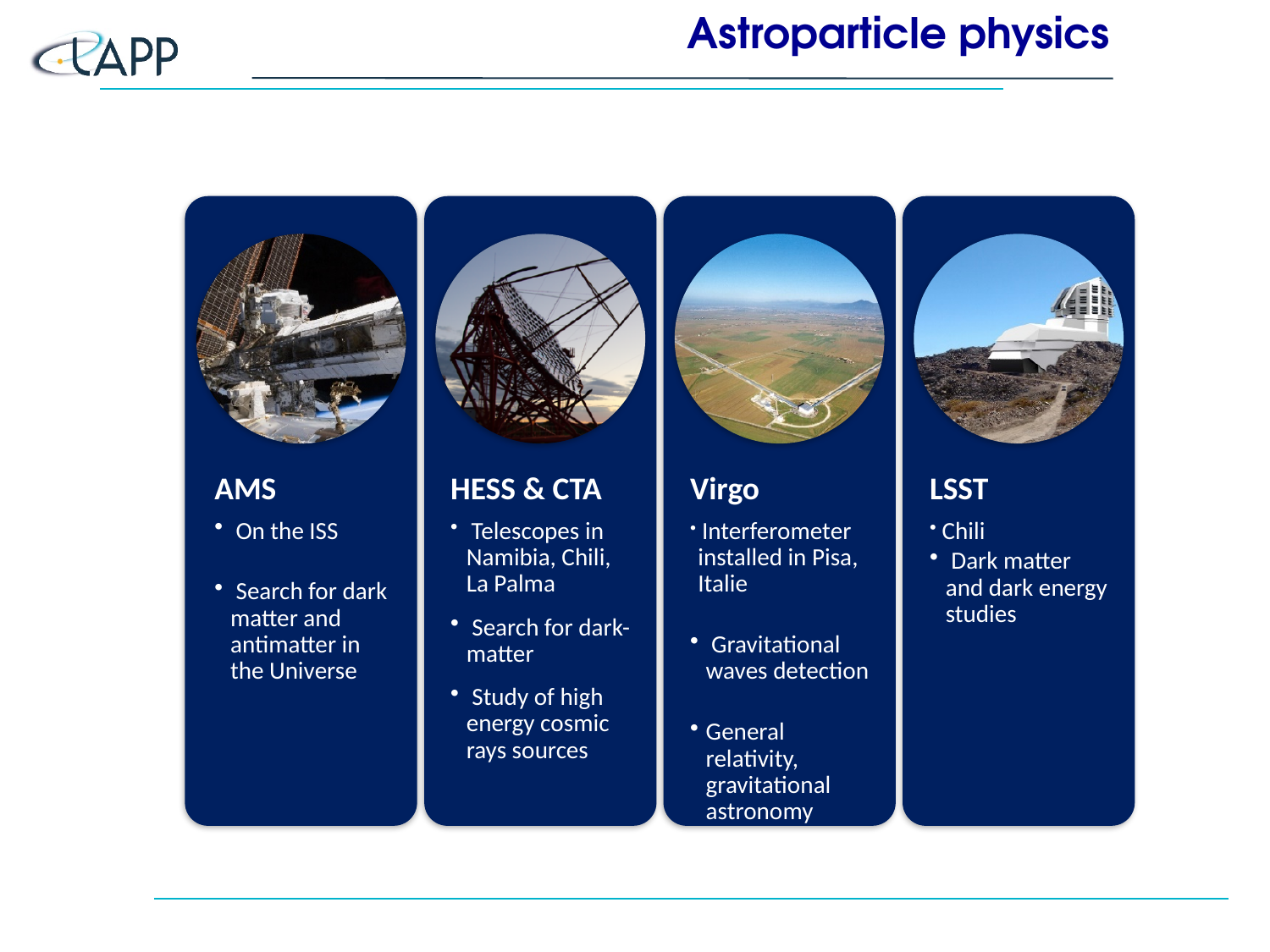

Astroparticle physics
AMS
 On the ISS

 Search for dark matter and antimatter in the Universe
HESS & CTA
 Telescopes in Namibia, Chili, La Palma

 Search for dark-matter

 Study of high energy cosmic rays sources
Virgo
 Interferometer installed in Pisa, Italie

 Gravitational waves detection

General relativity, gravitational astronomy
LSST
 Chili
 Dark matter and dark energy studies